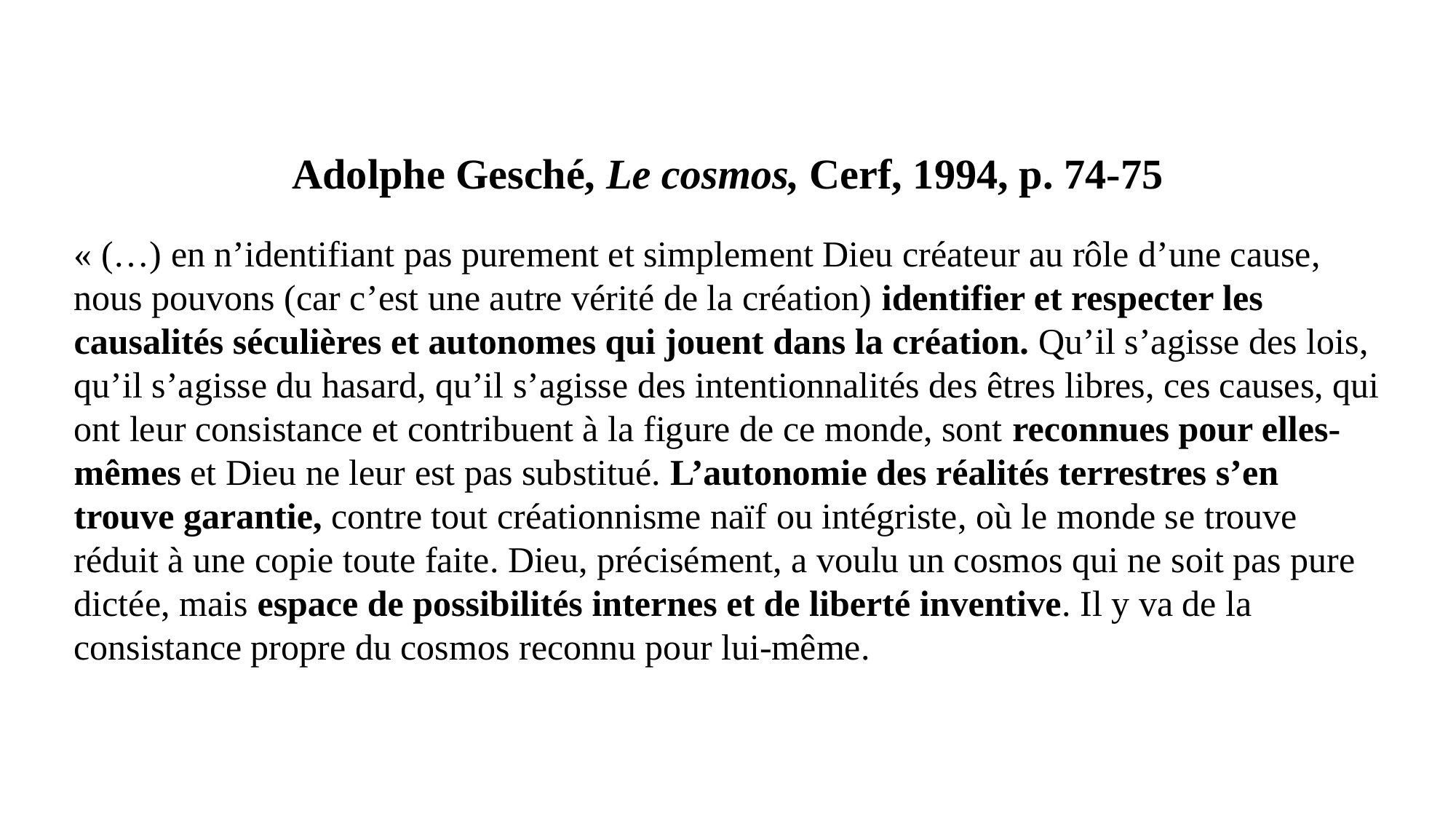

Adolphe Gesché, Le cosmos, Cerf, 1994, p. 74-75

« (…) en n’identifiant pas purement et simplement Dieu créateur au rôle d’une cause, nous pouvons (car c’est une autre vérité de la création) identifier et respecter les causalités séculières et autonomes qui jouent dans la création. Qu’il s’agisse des lois, qu’il s’agisse du hasard, qu’il s’agisse des intentionnalités des êtres libres, ces causes, qui ont leur consistance et contribuent à la figure de ce monde, sont reconnues pour elles-mêmes et Dieu ne leur est pas substitué. L’autonomie des réalités terrestres s’en trouve garantie, contre tout créationnisme naïf ou intégriste, où le monde se trouve réduit à une copie toute faite. Dieu, précisément, a voulu un cosmos qui ne soit pas pure dictée, mais espace de possibilités internes et de liberté inventive. Il y va de la consistance propre du cosmos reconnu pour lui-même.